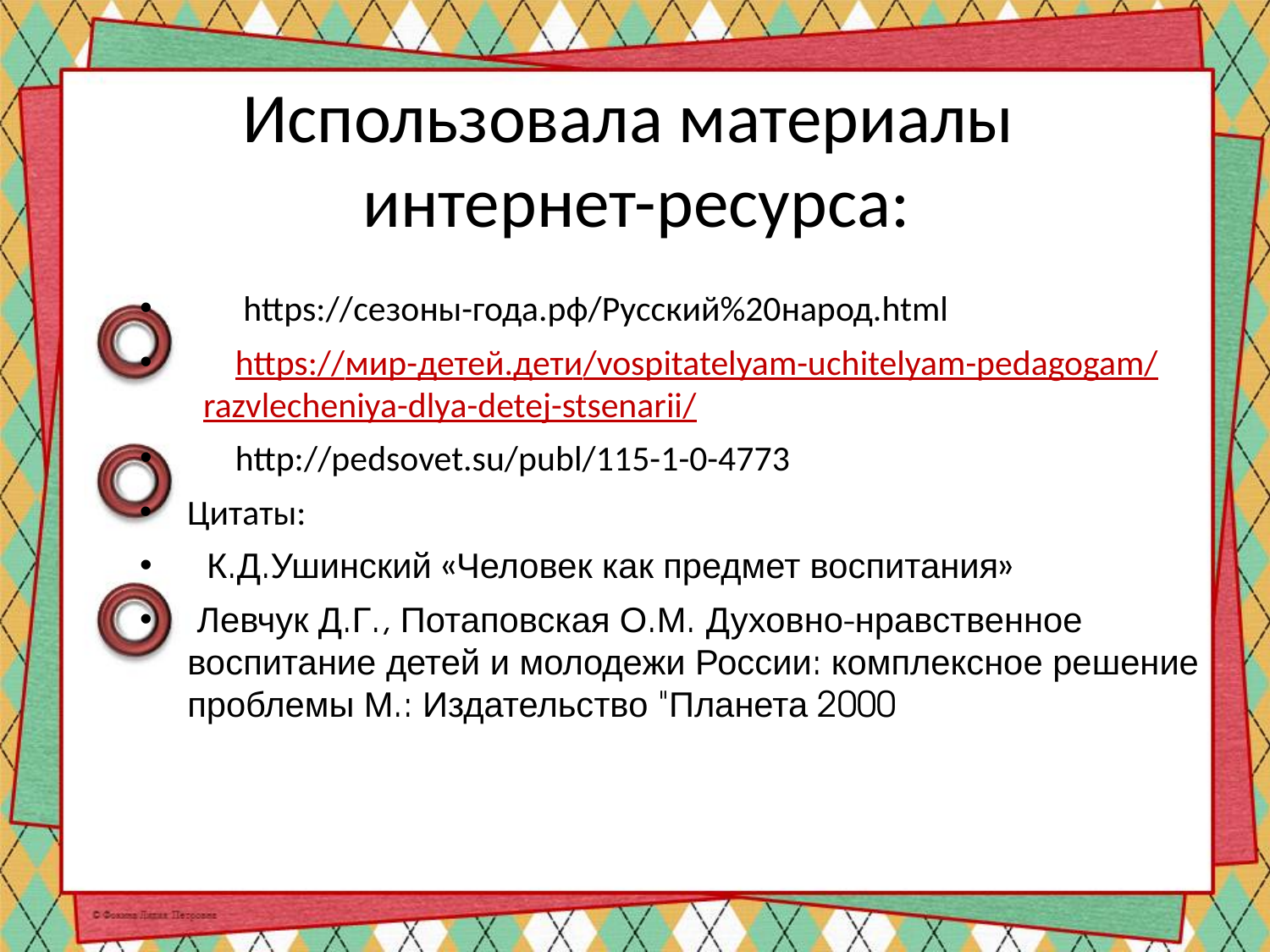

# Использовала материалы интернет-ресурса:

     https://сезоны-года.рф/Русский%20народ.html
    https://мир-детей.дети/vospitatelyam-uchitelyam-pedagogam/razvlecheniya-dlya-detej-stsenarii/
    http://pedsovet.su/publ/115-1-0-4773
Цитаты:
  К.Д.Ушинский «Человек как предмет воспитания»
 Левчук Д.Г., Потаповская О.М. Духовно-нравственное воспитание детей и молодежи России: комплексное решение проблемы М.: Издательство "Планета 2000